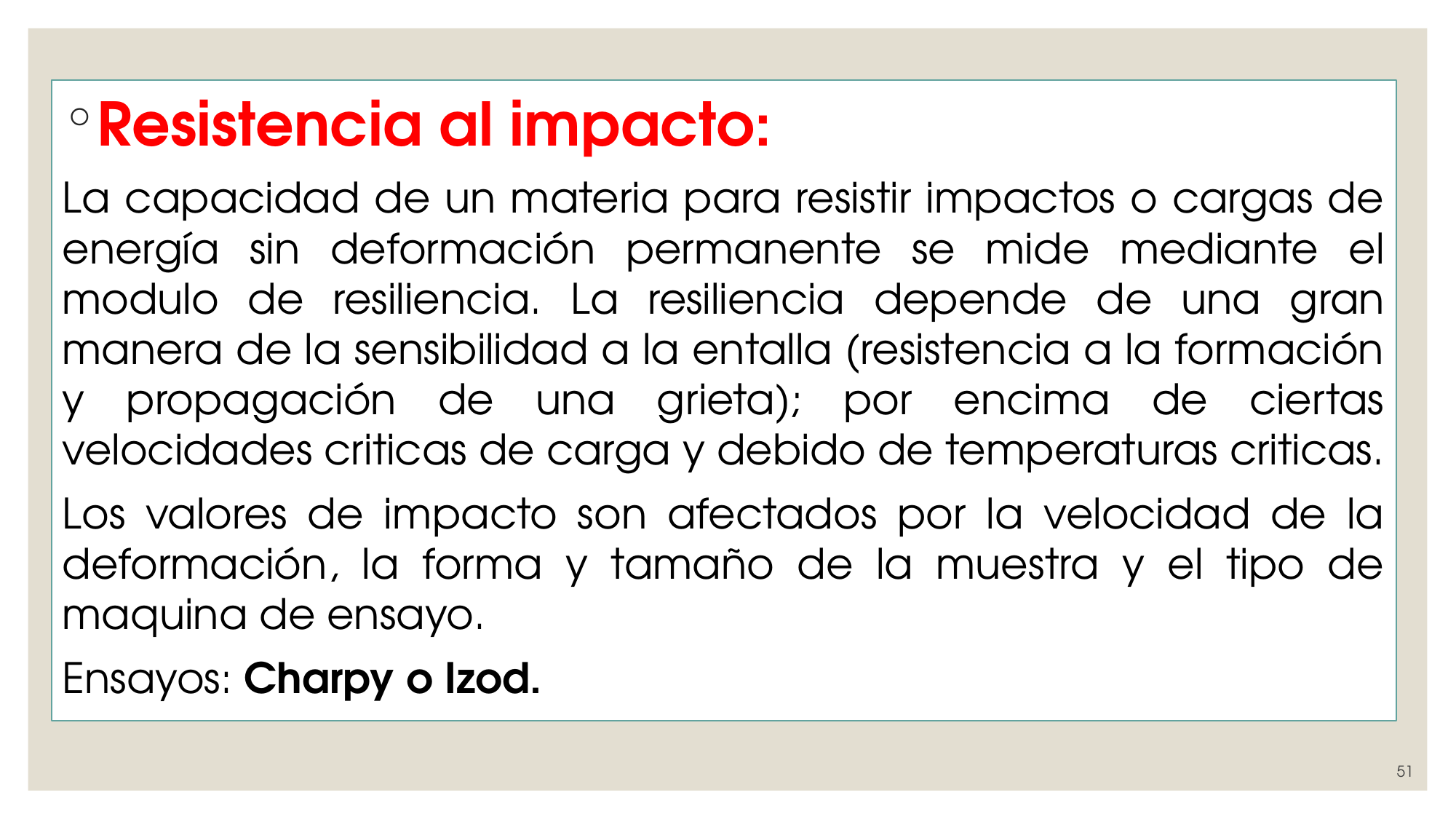

Resistencia al impacto:
La capacidad de un materia para resistir impactos o cargas de energía sin deformación permanente se mide mediante el modulo de resiliencia. La resiliencia depende de una gran manera de la sensibilidad a la entalla (resistencia a la formación y propagación de una grieta); por encima de ciertas velocidades criticas de carga y debido de temperaturas criticas.
Los valores de impacto son afectados por la velocidad de la deformación, la forma y tamaño de la muestra y el tipo de maquina de ensayo.
Ensayos: Charpy o Izod.
51